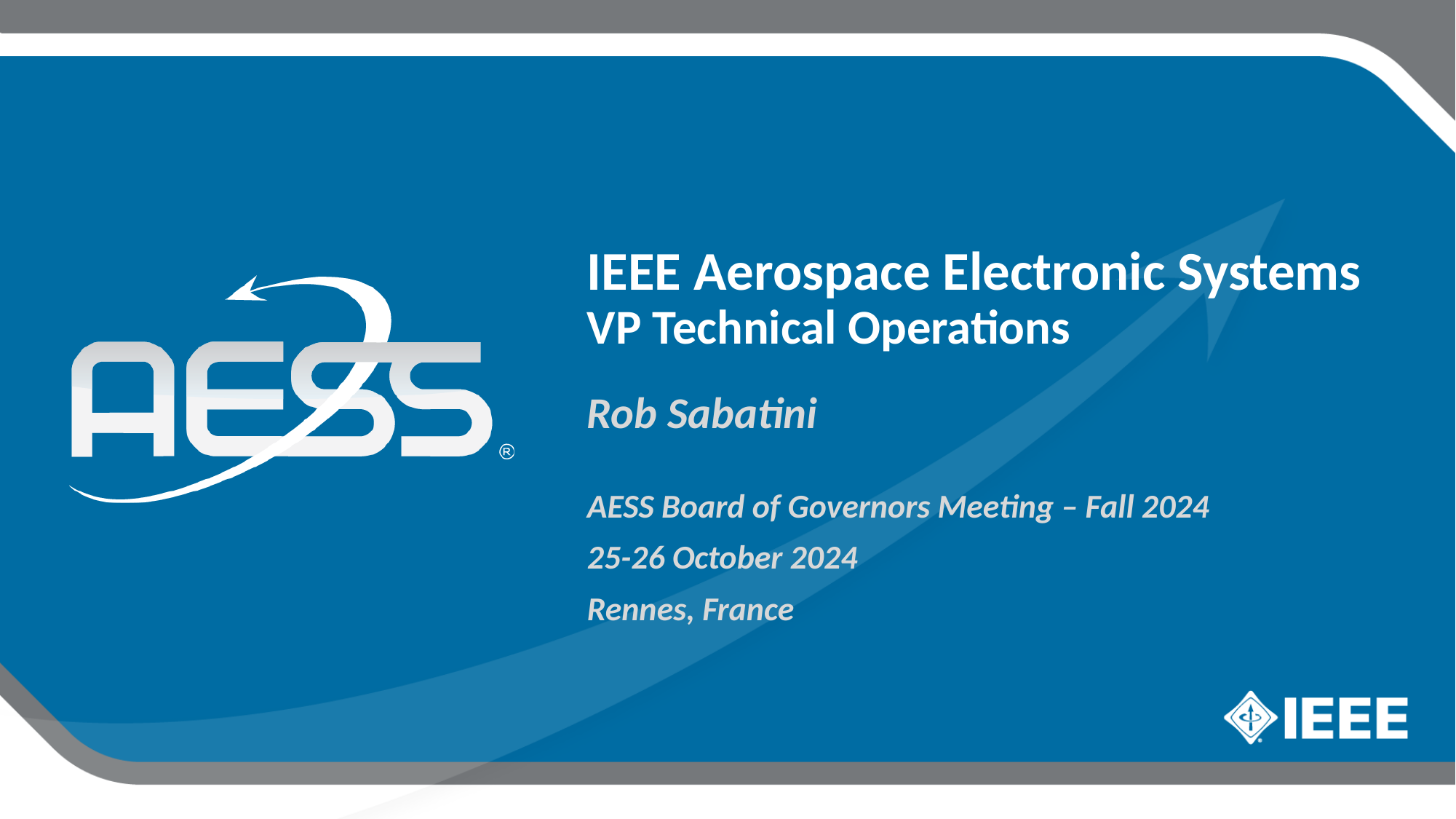

IEEE Aerospace Electronic Systems
VP Technical Operations
Rob Sabatini

AESS Board of Governors Meeting – Fall 2024
25-26 October 2024
Rennes, France